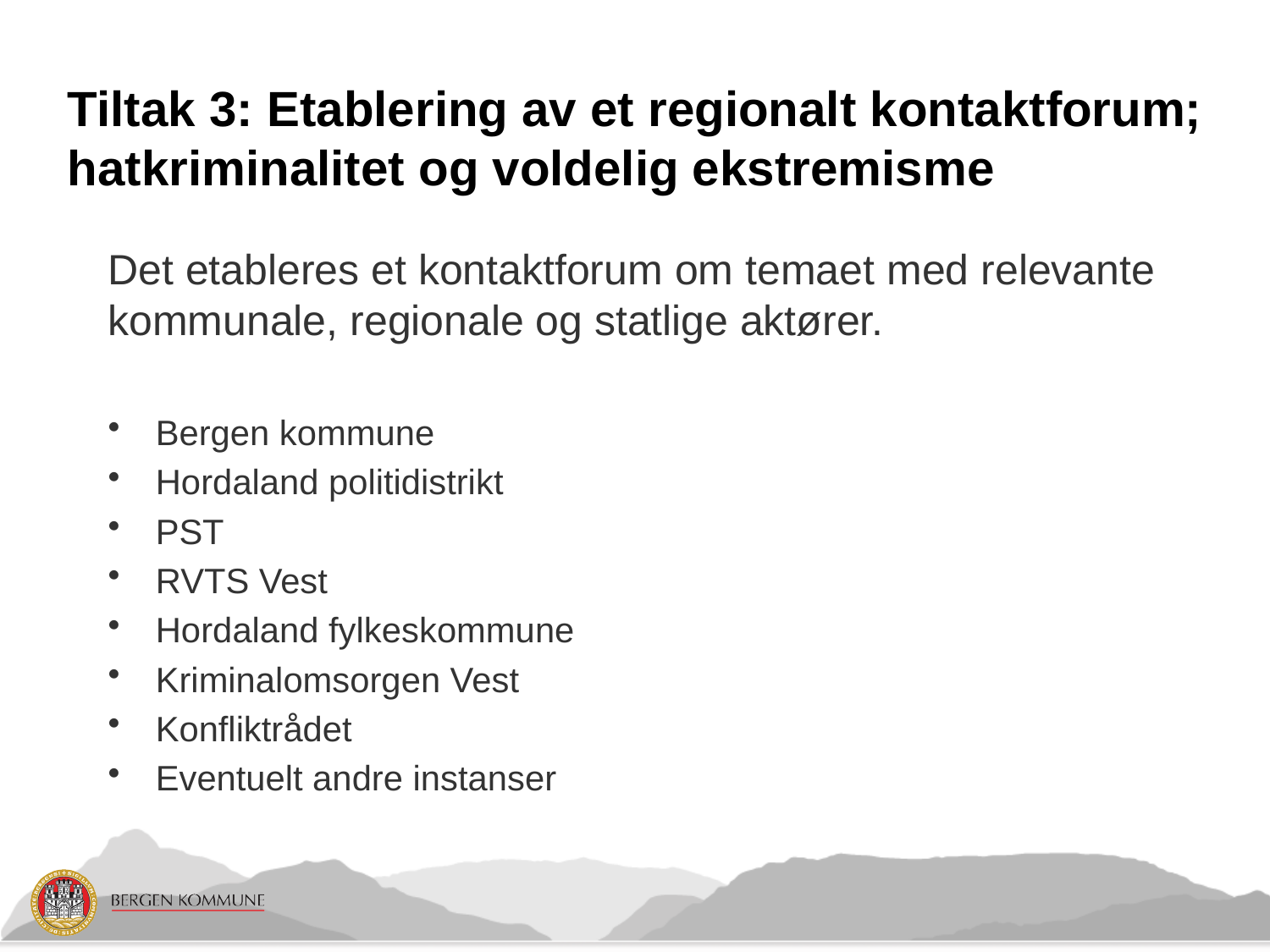

# Tiltak 3: Etablering av et regionalt kontaktforum; hatkriminalitet og voldelig ekstremisme
Det etableres et kontaktforum om temaet med relevante kommunale, regionale og statlige aktører.

Bergen kommune
Hordaland politidistrikt
PST
RVTS Vest
Hordaland fylkeskommune
Kriminalomsorgen Vest
Konfliktrådet
Eventuelt andre instanser